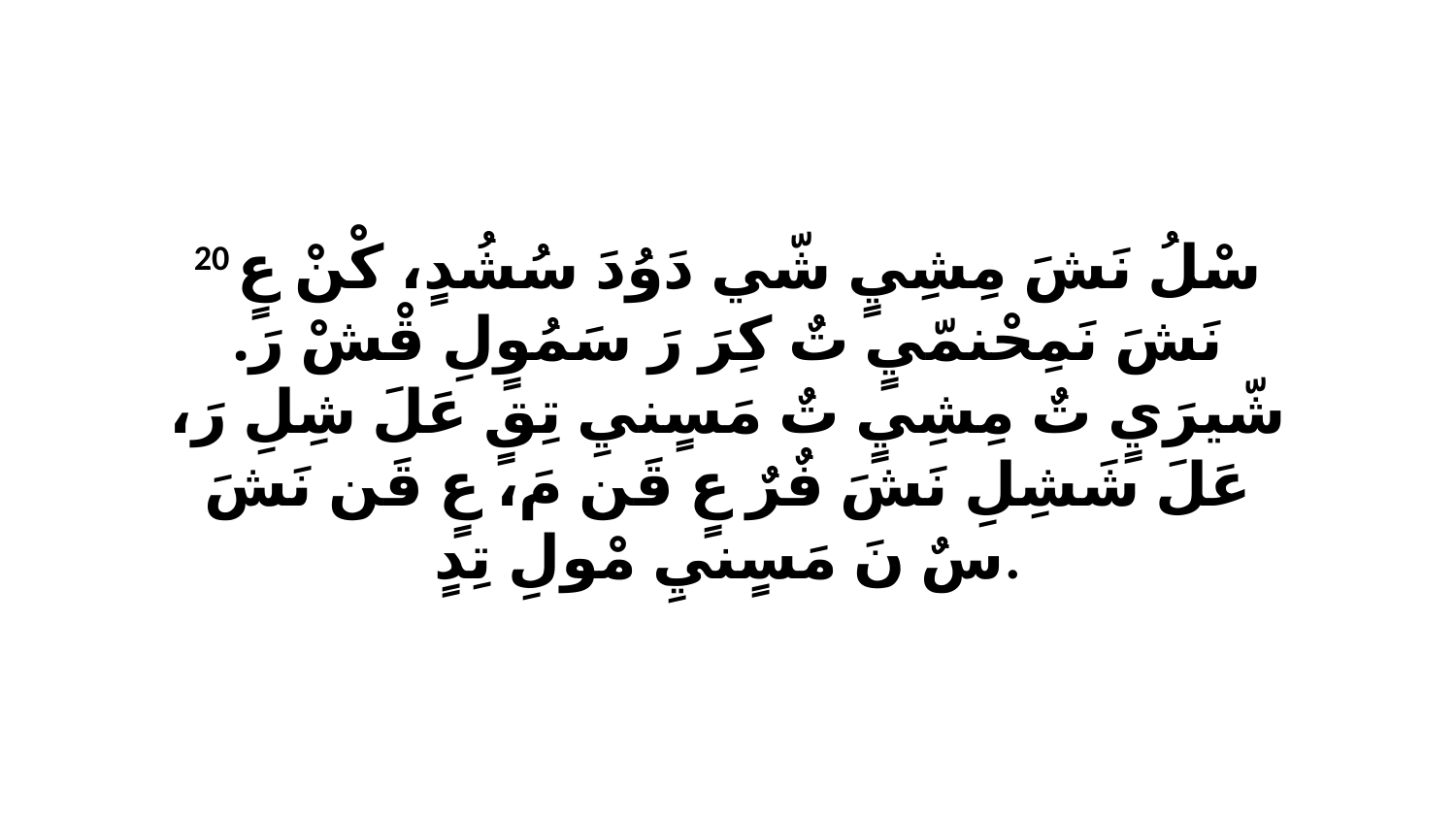

20 سْلُ نَشَ مِشِيٍ شّي دَوُدَ سُشُدٍ، كْنْ عٍ نَشَ نَمِحْنمّيٍ تٌ كِرَ رَ سَمُوٍلِ قْشْ رَ. شّيرَيٍ تٌ مِشِيٍ تٌ مَسٍنيِ تِقٍ عَلَ شِلِ رَ، عَلَ شَشِلِ نَشَ فٌرٌ عٍ قَن مَ، عٍ قَن نَشَ سٌ نَ مَسٍنيِ مْولِ تِدٍ.